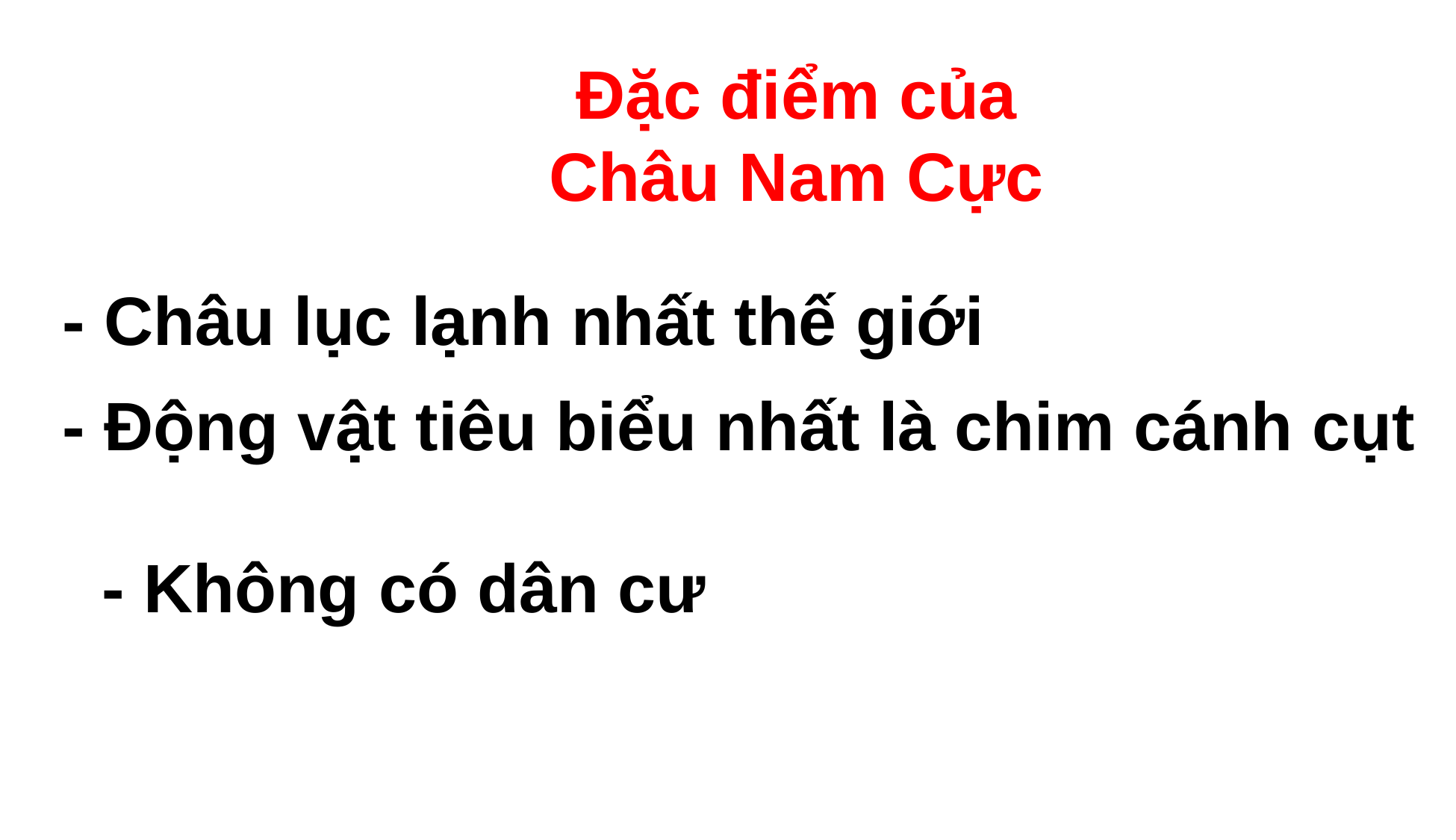

Đặc điểm của
Châu Nam Cực
- Châu lục lạnh nhất thế giới
- Động vật tiêu biểu nhất là chim cánh cụt
- Không có dân cư